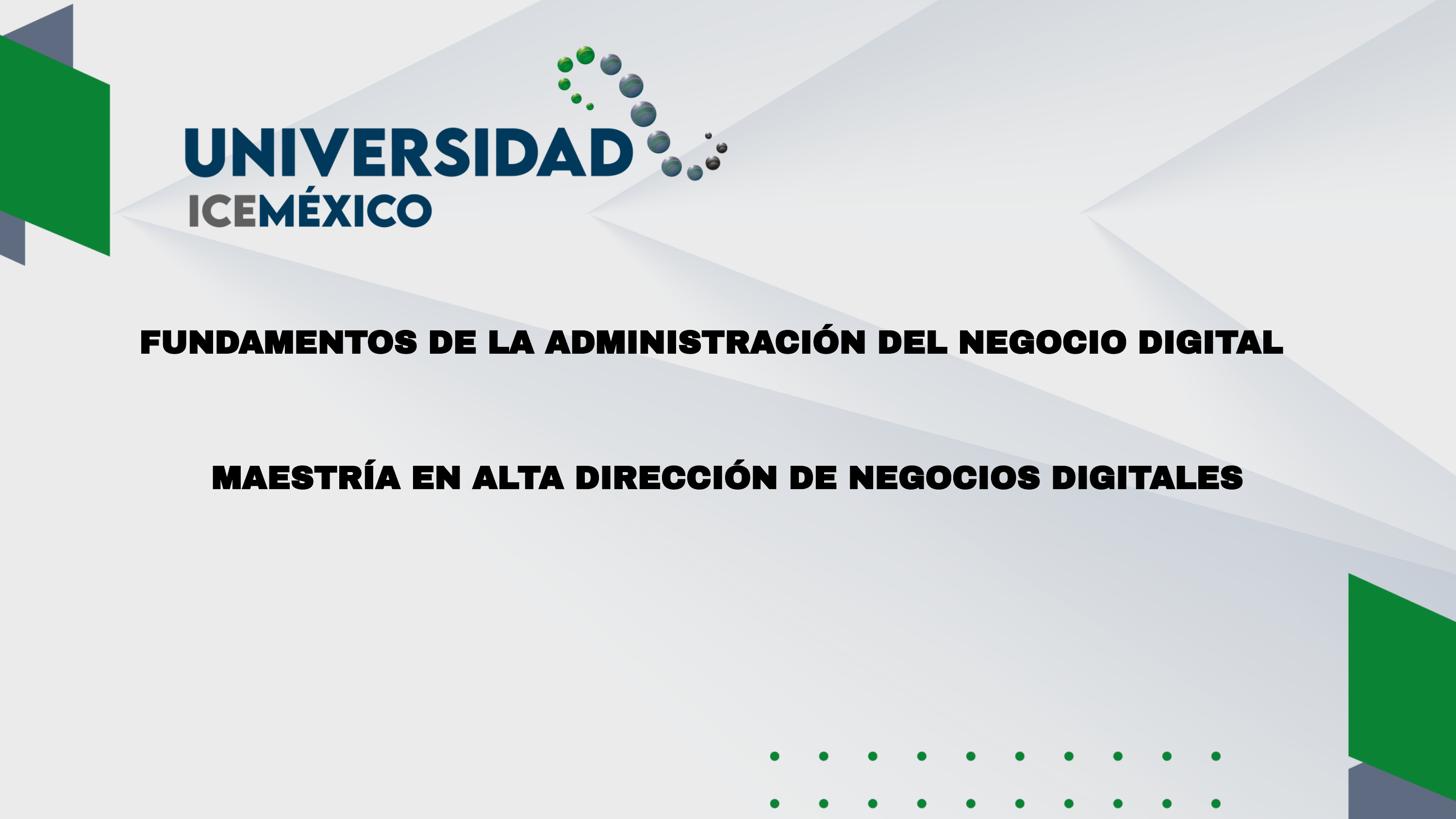

FUNDAMENTOS DE LA ADMINISTRACIÓN DEL NEGOCIO DIGITAL
MAESTRÍA EN ALTA DIRECCIÓN DE NEGOCIOS DIGITALES